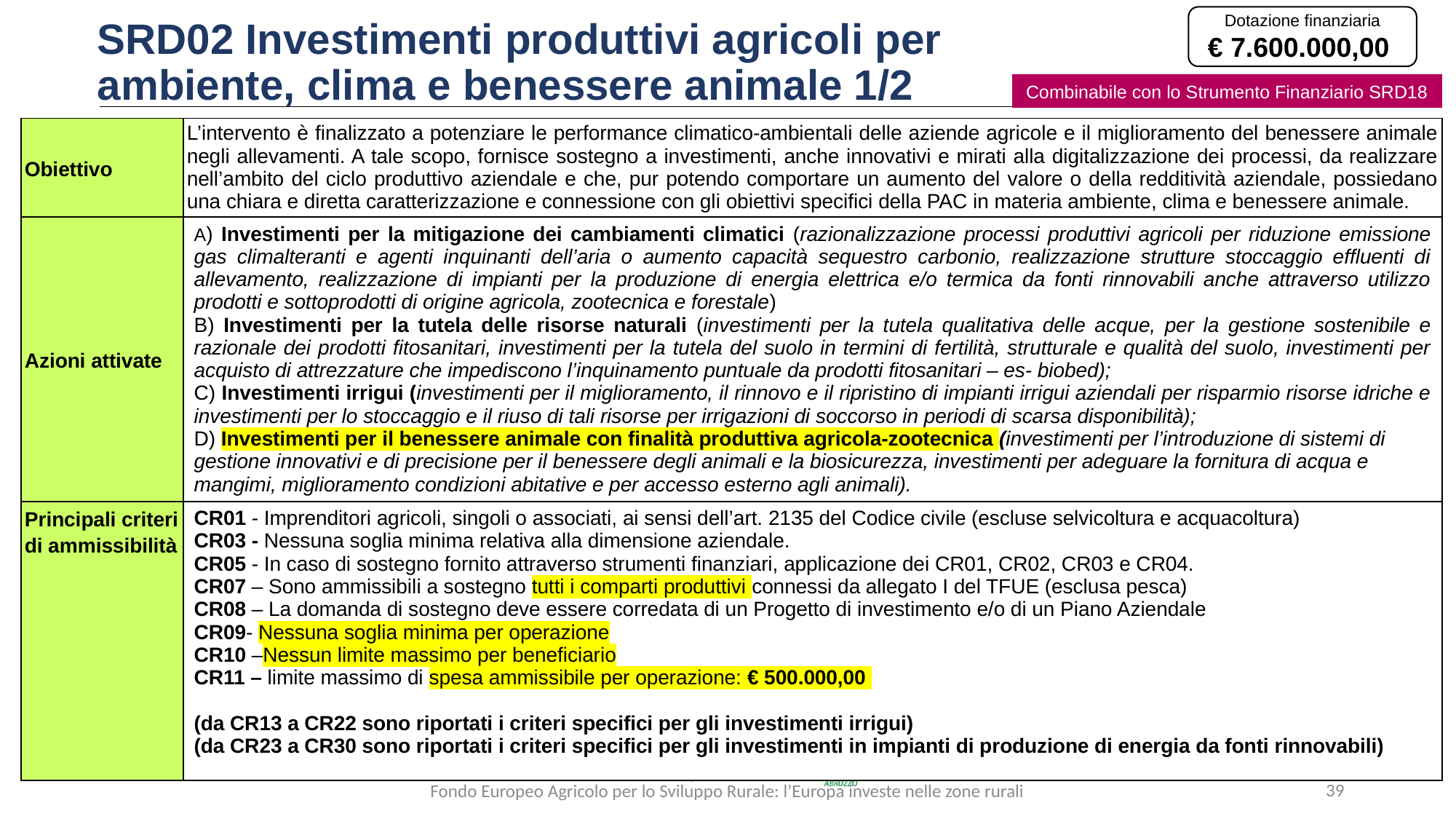

Dotazione finanziaria
€ 7.600.000,00
SRD02 Investimenti produttivi agricoli per
ambiente, clima e benessere animale 1/2
Combinabile con lo Strumento Finanziario SRD18
| Obiettivo | L’intervento è finalizzato a potenziare le performance climatico-ambientali delle aziende agricole e il miglioramento del benessere animale negli allevamenti. A tale scopo, fornisce sostegno a investimenti, anche innovativi e mirati alla digitalizzazione dei processi, da realizzare nell’ambito del ciclo produttivo aziendale e che, pur potendo comportare un aumento del valore o della redditività aziendale, possiedano una chiara e diretta caratterizzazione e connessione con gli obiettivi specifici della PAC in materia ambiente, clima e benessere animale. |
| --- | --- |
| Azioni attivate | A) Investimenti per la mitigazione dei cambiamenti climatici (razionalizzazione processi produttivi agricoli per riduzione emissione gas climalteranti e agenti inquinanti dell’aria o aumento capacità sequestro carbonio, realizzazione strutture stoccaggio effluenti di allevamento, realizzazione di impianti per la produzione di energia elettrica e/o termica da fonti rinnovabili anche attraverso utilizzo prodotti e sottoprodotti di origine agricola, zootecnica e forestale) B) Investimenti per la tutela delle risorse naturali (investimenti per la tutela qualitativa delle acque, per la gestione sostenibile e razionale dei prodotti fitosanitari, investimenti per la tutela del suolo in termini di fertilità, strutturale e qualità del suolo, investimenti per acquisto di attrezzature che impediscono l’inquinamento puntuale da prodotti fitosanitari – es- biobed); C) Investimenti irrigui (investimenti per il miglioramento, il rinnovo e il ripristino di impianti irrigui aziendali per risparmio risorse idriche e investimenti per lo stoccaggio e il riuso di tali risorse per irrigazioni di soccorso in periodi di scarsa disponibilità); D) Investimenti per il benessere animale con finalità produttiva agricola-zootecnica (investimenti per l’introduzione di sistemi di gestione innovativi e di precisione per il benessere degli animali e la biosicurezza, investimenti per adeguare la fornitura di acqua e mangimi, miglioramento condizioni abitative e per accesso esterno agli animali). |
| Principali criteri di ammissibilità | CR01 - Imprenditori agricoli, singoli o associati, ai sensi dell’art. 2135 del Codice civile (escluse selvicoltura e acquacoltura) CR03 - Nessuna soglia minima relativa alla dimensione aziendale. CR05 - In caso di sostegno fornito attraverso strumenti finanziari, applicazione dei CR01, CR02, CR03 e CR04. CR07 – Sono ammissibili a sostegno tutti i comparti produttivi connessi da allegato I del TFUE (esclusa pesca) CR08 – La domanda di sostegno deve essere corredata di un Progetto di investimento e/o di un Piano Aziendale CR09- Nessuna soglia minima per operazione CR10 –Nessun limite massimo per beneficiario CR11 – limite massimo di spesa ammissibile per operazione: € 500.000,00 (da CR13 a CR22 sono riportati i criteri specifici per gli investimenti irrigui) (da CR23 a CR30 sono riportati i criteri specifici per gli investimenti in impianti di produzione di energia da fonti rinnovabili) |